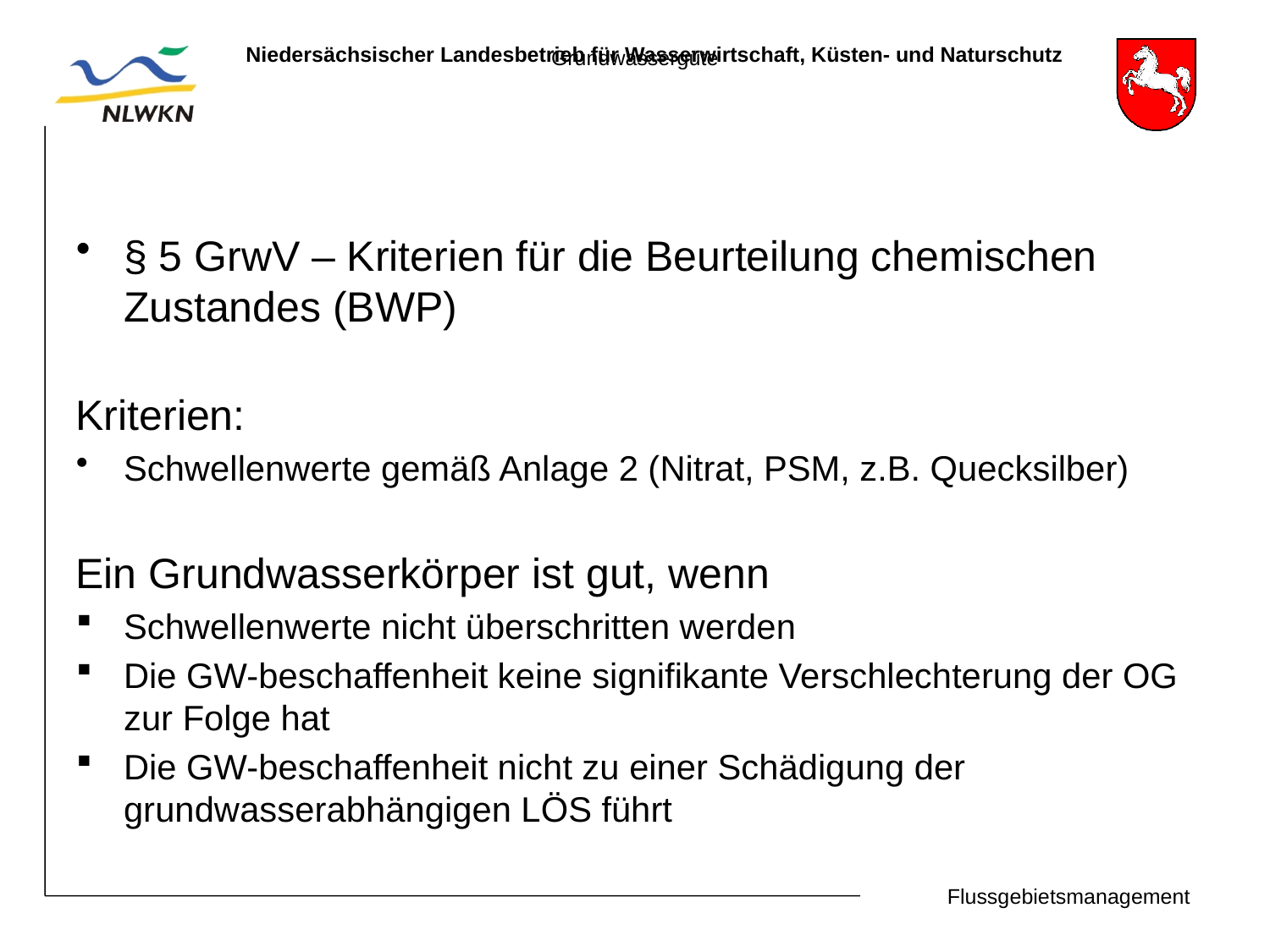

# Grundwassergüte
§ 5 GrwV – Kriterien für die Beurteilung chemischen Zustandes (BWP)

Kriterien:
Schwellenwerte gemäß Anlage 2 (Nitrat, PSM, z.B. Quecksilber)

Ein Grundwasserkörper ist gut, wenn
Schwellenwerte nicht überschritten werden
Die GW-beschaffenheit keine signifikante Verschlechterung der OG zur Folge hat
Die GW-beschaffenheit nicht zu einer Schädigung der grundwasserabhängigen LÖS führt